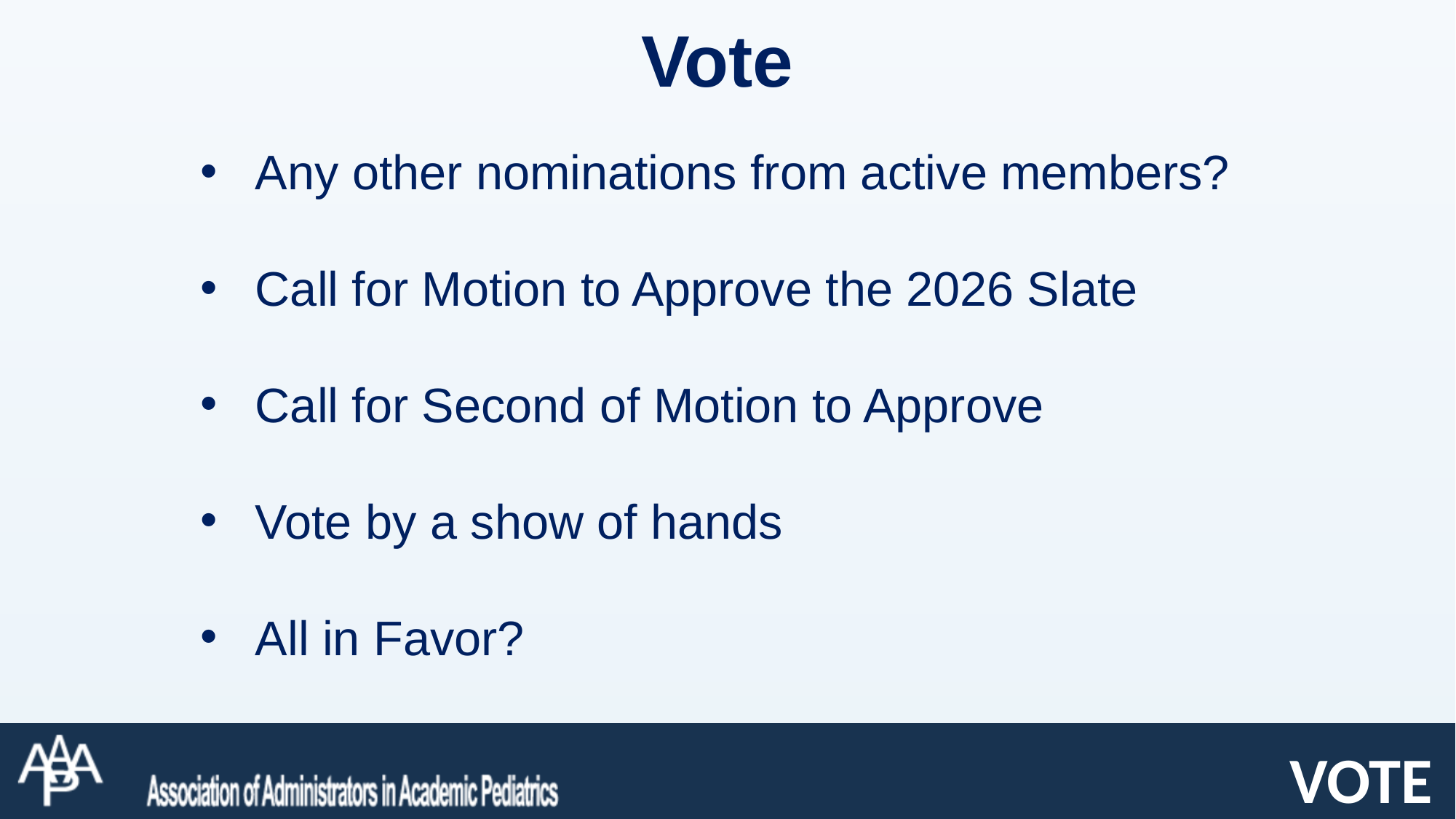

Vote
Any other nominations from active members?

Call for Motion to Approve the 2026 Slate

Call for Second of Motion to Approve

Vote by a show of hands

All in Favor?

Vote